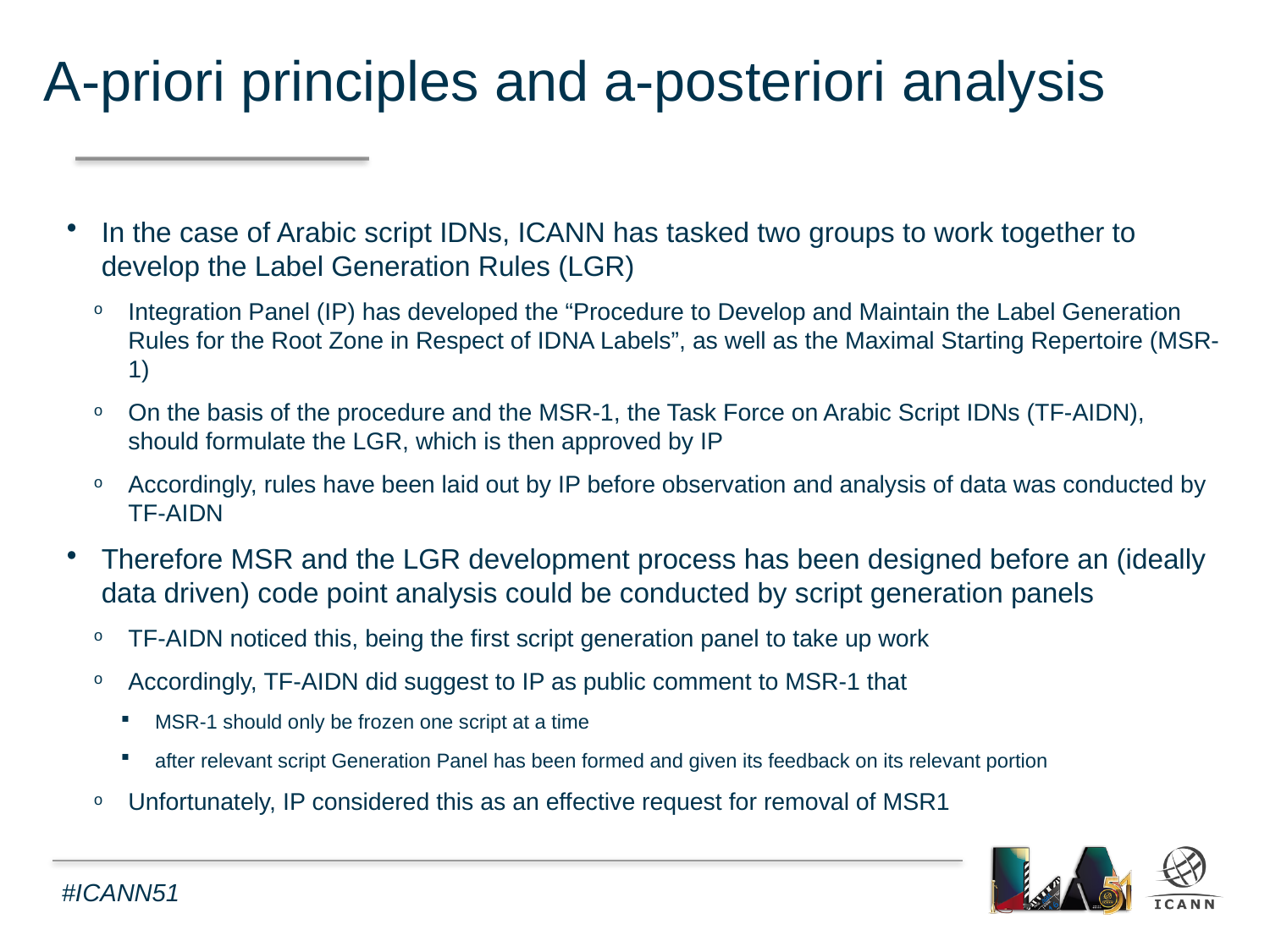

A-priori principles and a-posteriori analysis
In the case of Arabic script IDNs, ICANN has tasked two groups to work together to develop the Label Generation Rules (LGR)
Integration Panel (IP) has developed the “Procedure to Develop and Maintain the Label Generation Rules for the Root Zone in Respect of IDNA Labels”, as well as the Maximal Starting Repertoire (MSR-1)
On the basis of the procedure and the MSR-1, the Task Force on Arabic Script IDNs (TF-AIDN), should formulate the LGR, which is then approved by IP
Accordingly, rules have been laid out by IP before observation and analysis of data was conducted by TF-AIDN
Therefore MSR and the LGR development process has been designed before an (ideally data driven) code point analysis could be conducted by script generation panels
TF-AIDN noticed this, being the first script generation panel to take up work
Accordingly, TF-AIDN did suggest to IP as public comment to MSR-1 that
MSR-1 should only be frozen one script at a time
after relevant script Generation Panel has been formed and given its feedback on its relevant portion
Unfortunately, IP considered this as an effective request for removal of MSR1